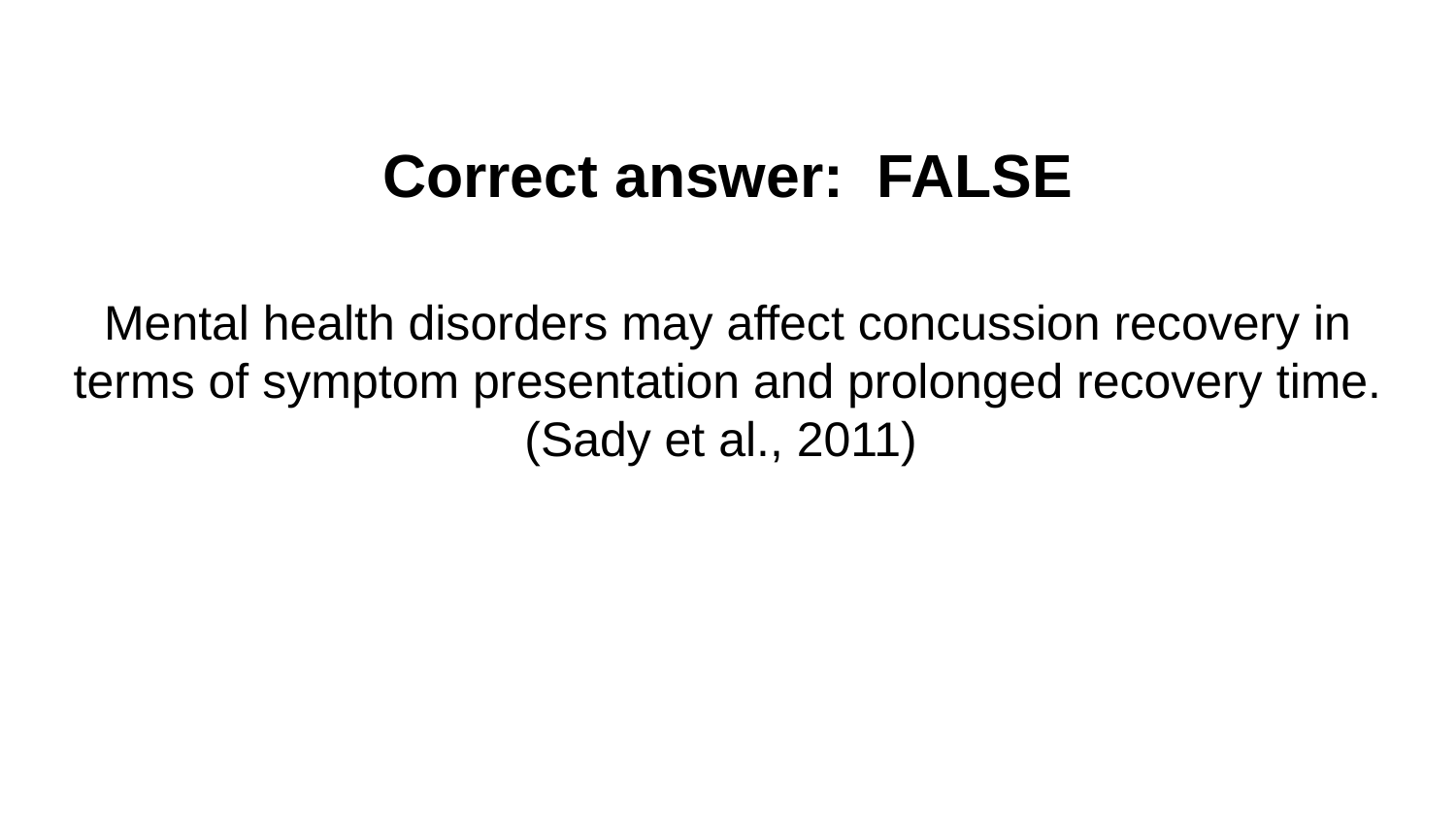

# Correct answer:  FALSE
Mental health disorders may affect concussion recovery in terms of symptom presentation and prolonged recovery time.
(Sady et al., 2011)